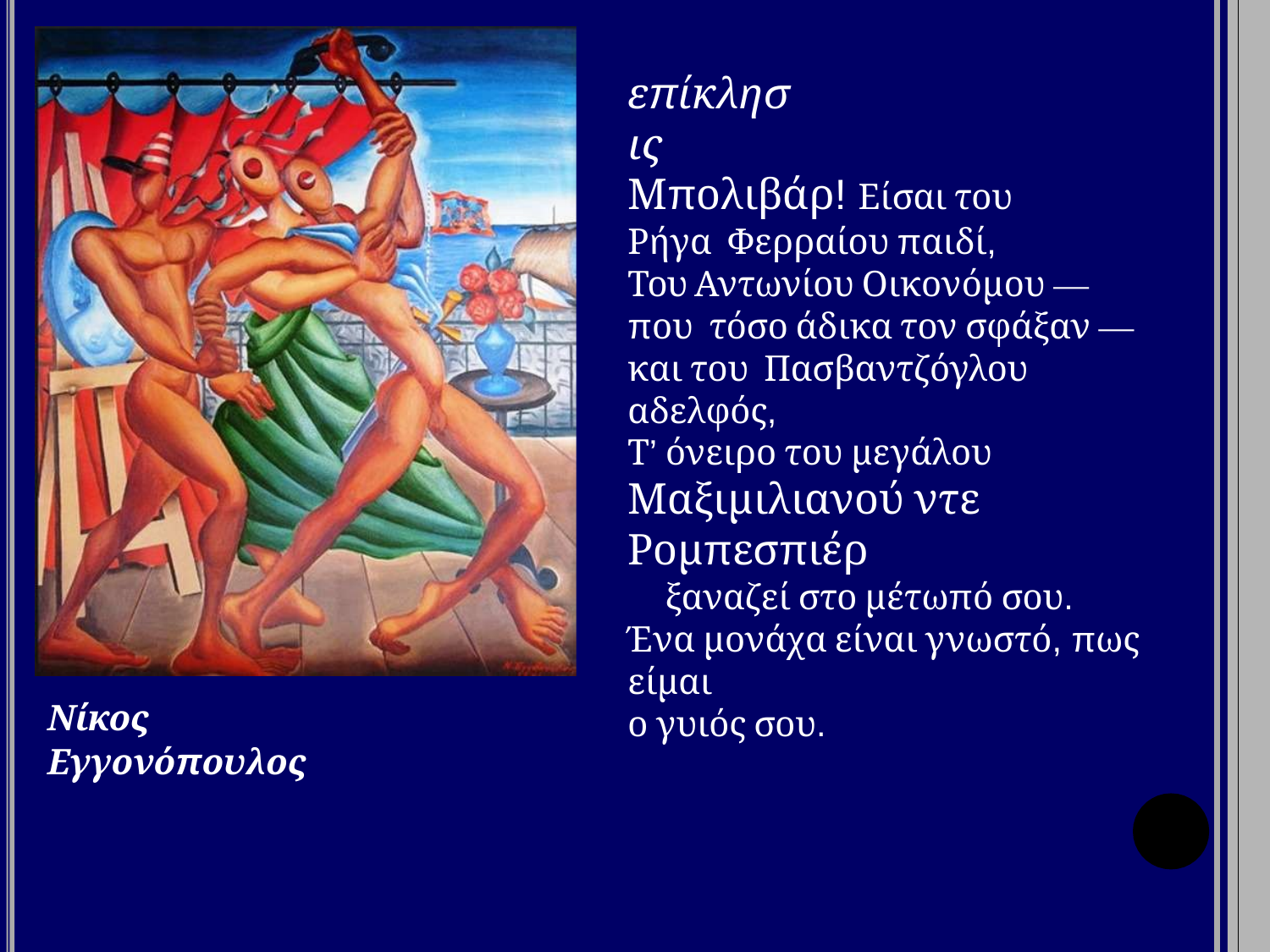

# επίκλησις
Μπολιβάρ! Είσαι του Ρήγα  Φερραίου παιδί,
Του Αντωνίου Οικονόμου ― που  τόσο άδικα τον σφάξαν ―	και του  Πασβαντζόγλου αδελφός,
Τ’ όνειρο του μεγάλου
Μαξιμιλιανού ντε Ρομπεσπιέρ
ξαναζεί στο μέτωπό σου.
Ένα μονάχα είναι γνωστό, πως είμαι
ο γυιός σου.
Νίκος Εγγονόπουλος